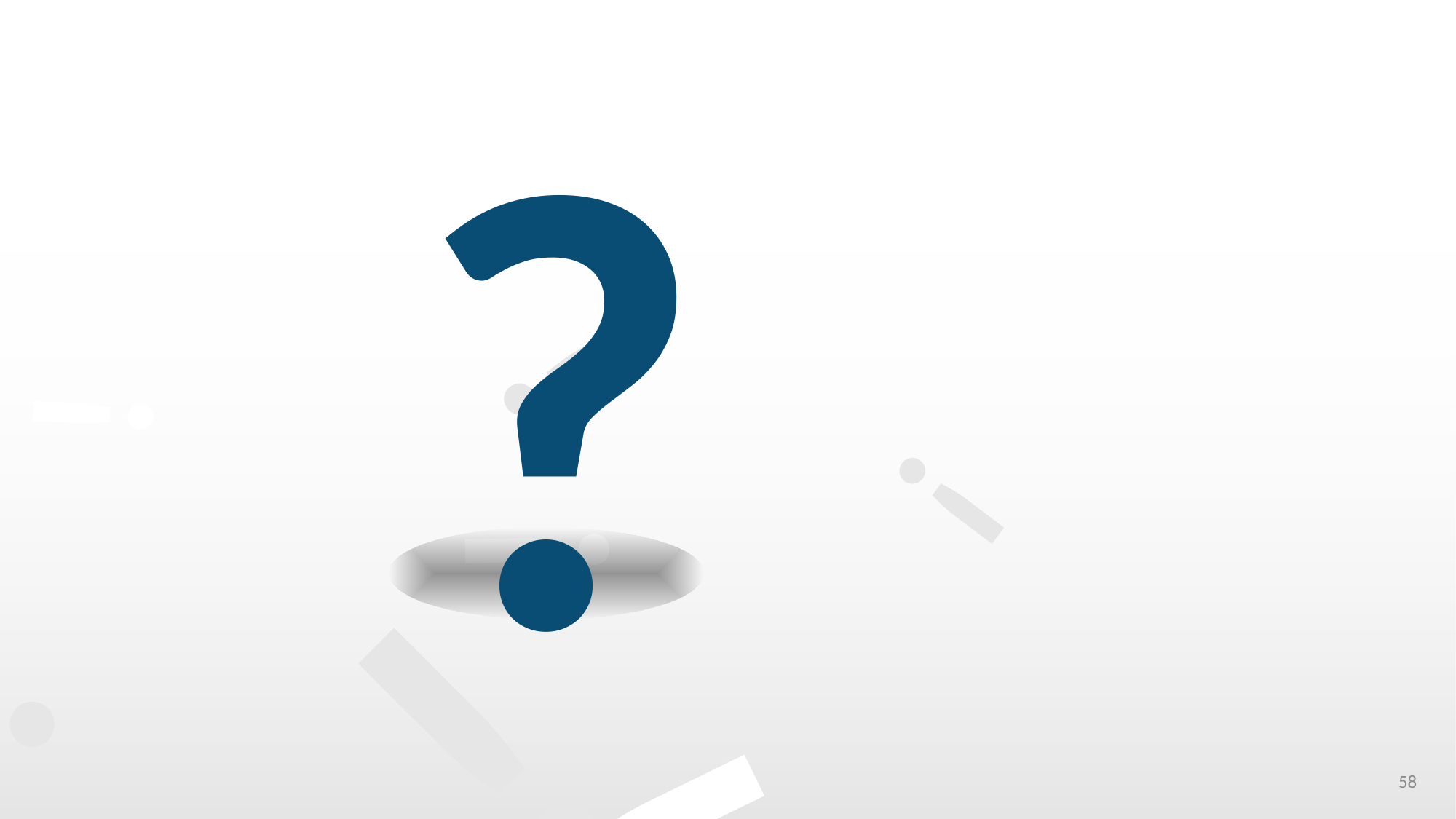

?
!
!
!
!
!
!
!
!

58